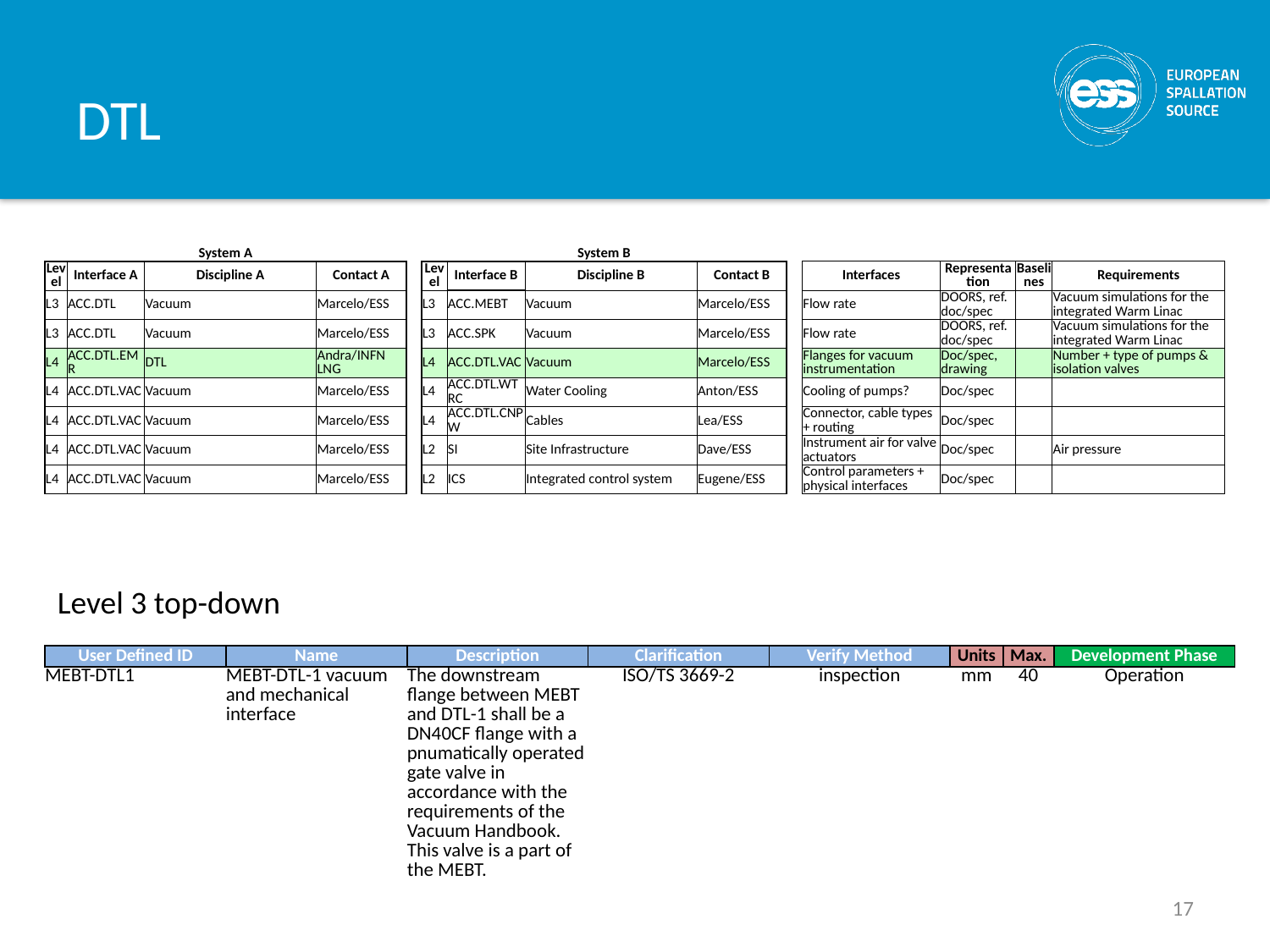

# DTL
| System A |  |  |  |  | System B |  |  |  |  |  |  |  |  |
| --- | --- | --- | --- | --- | --- | --- | --- | --- | --- | --- | --- | --- | --- |
| Level | Interface A | Discipline A | Contact A |  | Level | Interface B | Discipline B | Contact B |  | Interfaces | Representation | Baselines | Requirements |
| L3 | ACC.DTL | Vacuum | Marcelo/ESS |  | L3 | ACC.MEBT | Vacuum | Marcelo/ESS |  | Flow rate | DOORS, ref. doc/spec |  | Vacuum simulations for the integrated Warm Linac |
| L3 | ACC.DTL | Vacuum | Marcelo/ESS |  | L3 | ACC.SPK | Vacuum | Marcelo/ESS |  | Flow rate | DOORS, ref. doc/spec |  | Vacuum simulations for the integrated Warm Linac |
| L4 | ACC.DTL.EMR | DTL | Andra/INFN LNG |  | L4 | ACC.DTL.VAC | Vacuum | Marcelo/ESS |  | Flanges for vacuum instrumentation | Doc/spec, drawing |  | Number + type of pumps & isolation valves |
| L4 | ACC.DTL.VAC | Vacuum | Marcelo/ESS |  | L4 | ACC.DTL.WTRC | Water Cooling | Anton/ESS |  | Cooling of pumps? | Doc/spec |  |  |
| L4 | ACC.DTL.VAC | Vacuum | Marcelo/ESS |  | L4 | ACC.DTL.CNPW | Cables | Lea/ESS |  | Connector, cable types + routing | Doc/spec |  |  |
| L4 | ACC.DTL.VAC | Vacuum | Marcelo/ESS |  | L2 | SI | Site Infrastructure | Dave/ESS |  | Instrument air for valve actuators | Doc/spec |  | Air pressure |
| L4 | ACC.DTL.VAC | Vacuum | Marcelo/ESS |  | L2 | ICS | Integrated control system | Eugene/ESS |  | Control parameters + physical interfaces | Doc/spec |  |  |
Level 3 top-down
| User Defined ID | Name | Description | Clarification | Verify Method | Units | Max. | Development Phase |
| --- | --- | --- | --- | --- | --- | --- | --- |
| MEBT-DTL1 | MEBT-DTL-1 vacuum and mechanical interface | The downstream flange between MEBT and DTL-1 shall be a DN40CF flange with a pnumatically operated gate valve in accordance with the requirements of the Vacuum Handbook. This valve is a part of the MEBT. | ISO/TS 3669-2 | inspection | mm | 40 | Operation |
17